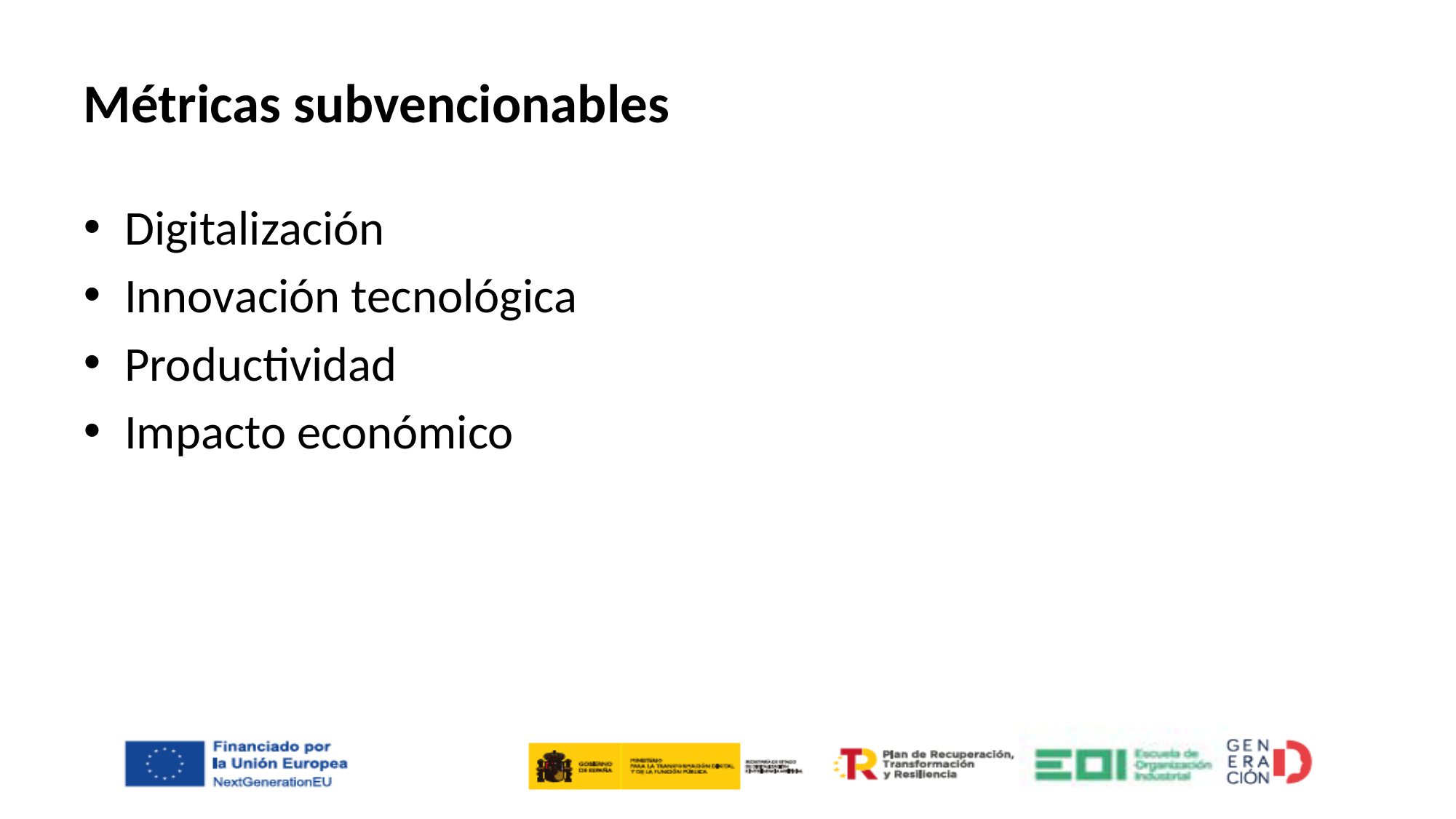

# Métricas subvencionables
Digitalización
Innovación tecnológica
Productividad
Impacto económico